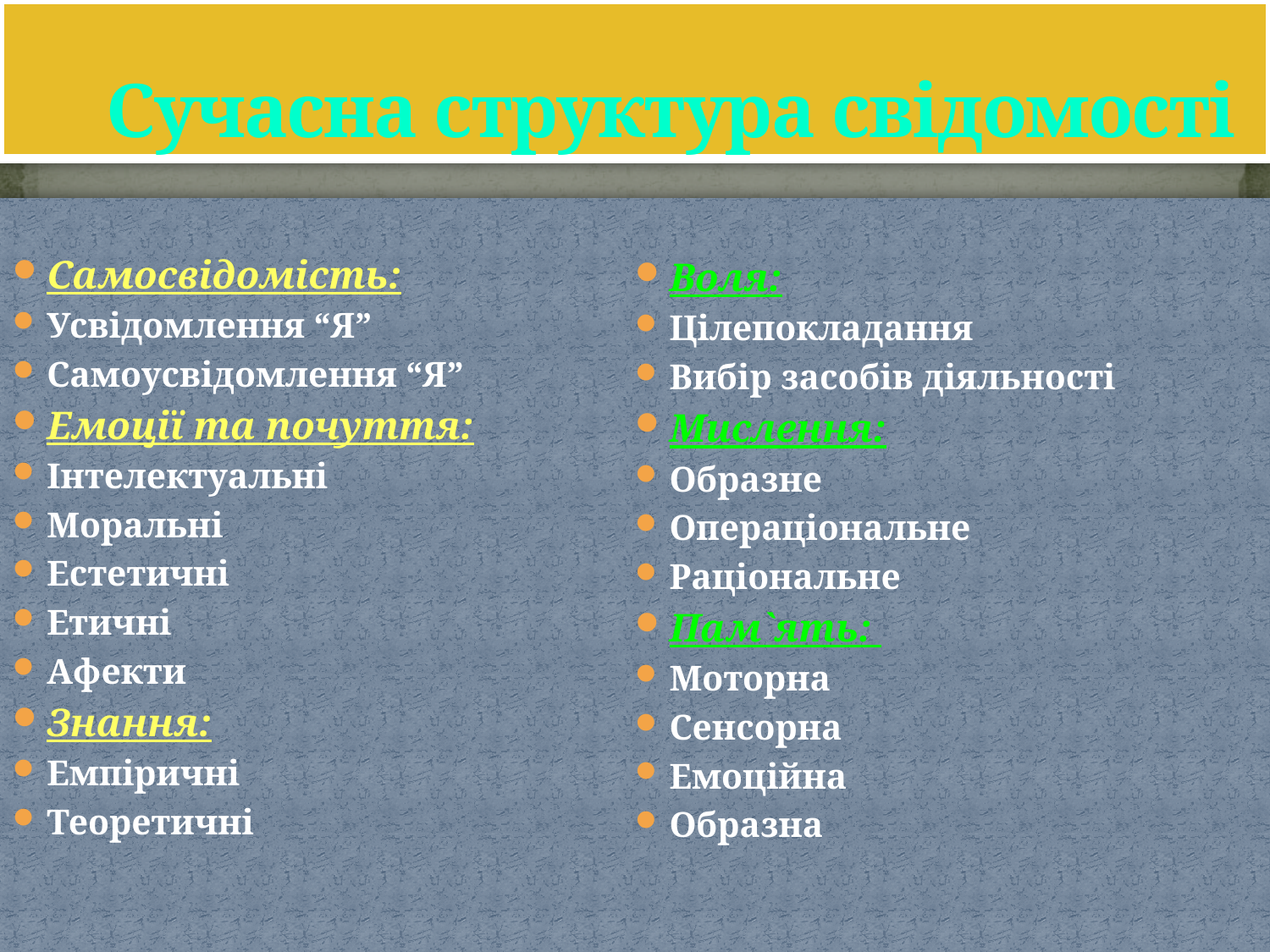

# Сучасна структура свідомості

Самосвідомість:
Усвідомлення “Я”
Самоусвідомлення “Я”
Емоції та почуття:
Інтелектуальні
Моральні
Естетичні
Етичні
Афекти
Знання:
Емпіричні
Теоретичні

Воля:
Цілепокладання
Вибір засобів діяльності
Мислення:
Образне
Операціональне
Раціональне
Пам`ять:
Моторна
Сенсорна
Емоційна
Образна